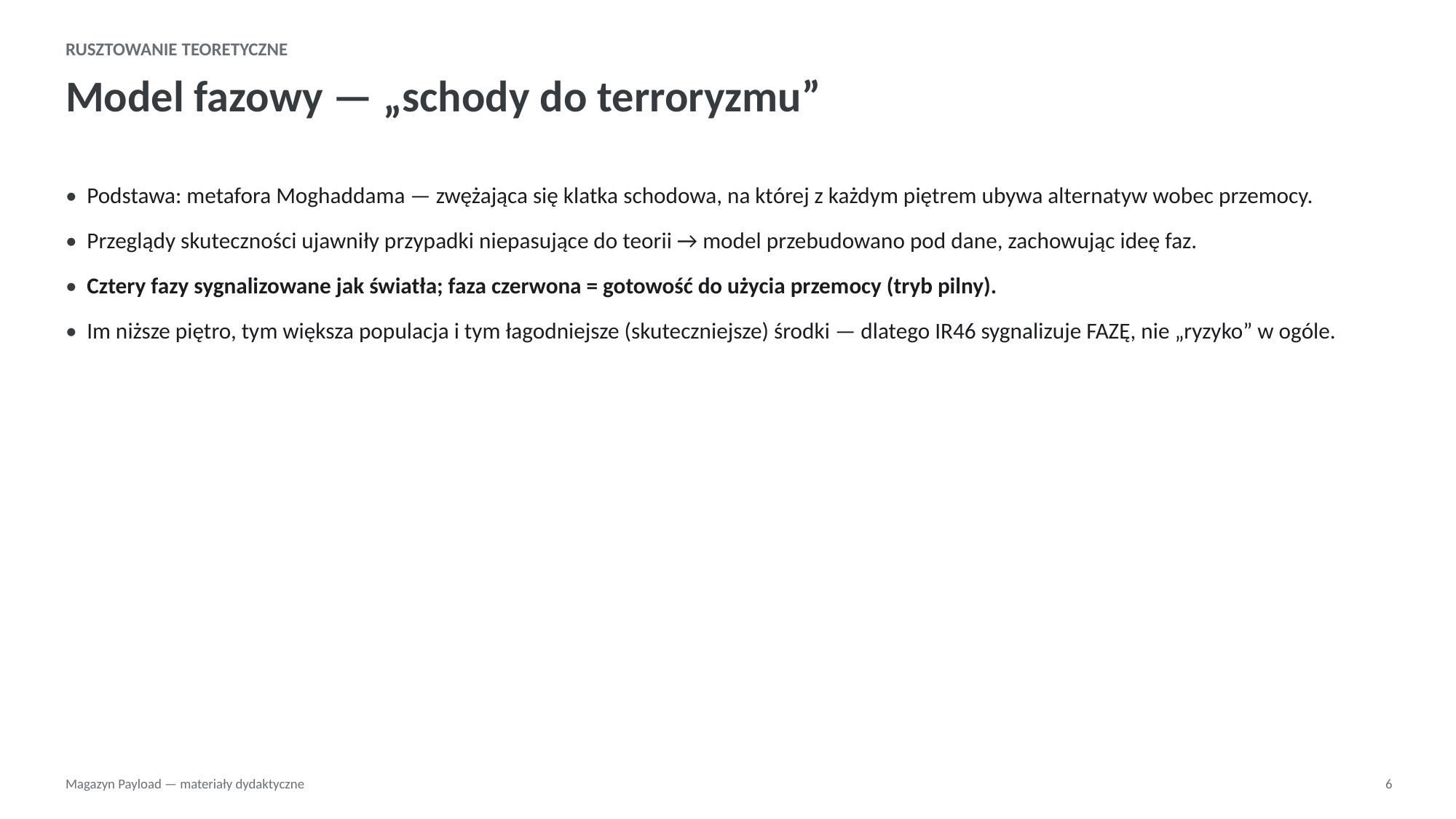

RUSZTOWANIE TEORETYCZNE
Model fazowy — „schody do terroryzmu”
•  Podstawa: metafora Moghaddama — zwężająca się klatka schodowa, na której z każdym piętrem ubywa alternatyw wobec przemocy.
•  Przeglądy skuteczności ujawniły przypadki niepasujące do teorii → model przebudowano pod dane, zachowując ideę faz.
•  Cztery fazy sygnalizowane jak światła; faza czerwona = gotowość do użycia przemocy (tryb pilny).
•  Im niższe piętro, tym większa populacja i tym łagodniejsze (skuteczniejsze) środki — dlatego IR46 sygnalizuje FAZĘ, nie „ryzyko” w ogóle.
Magazyn Payload — materiały dydaktyczne
6